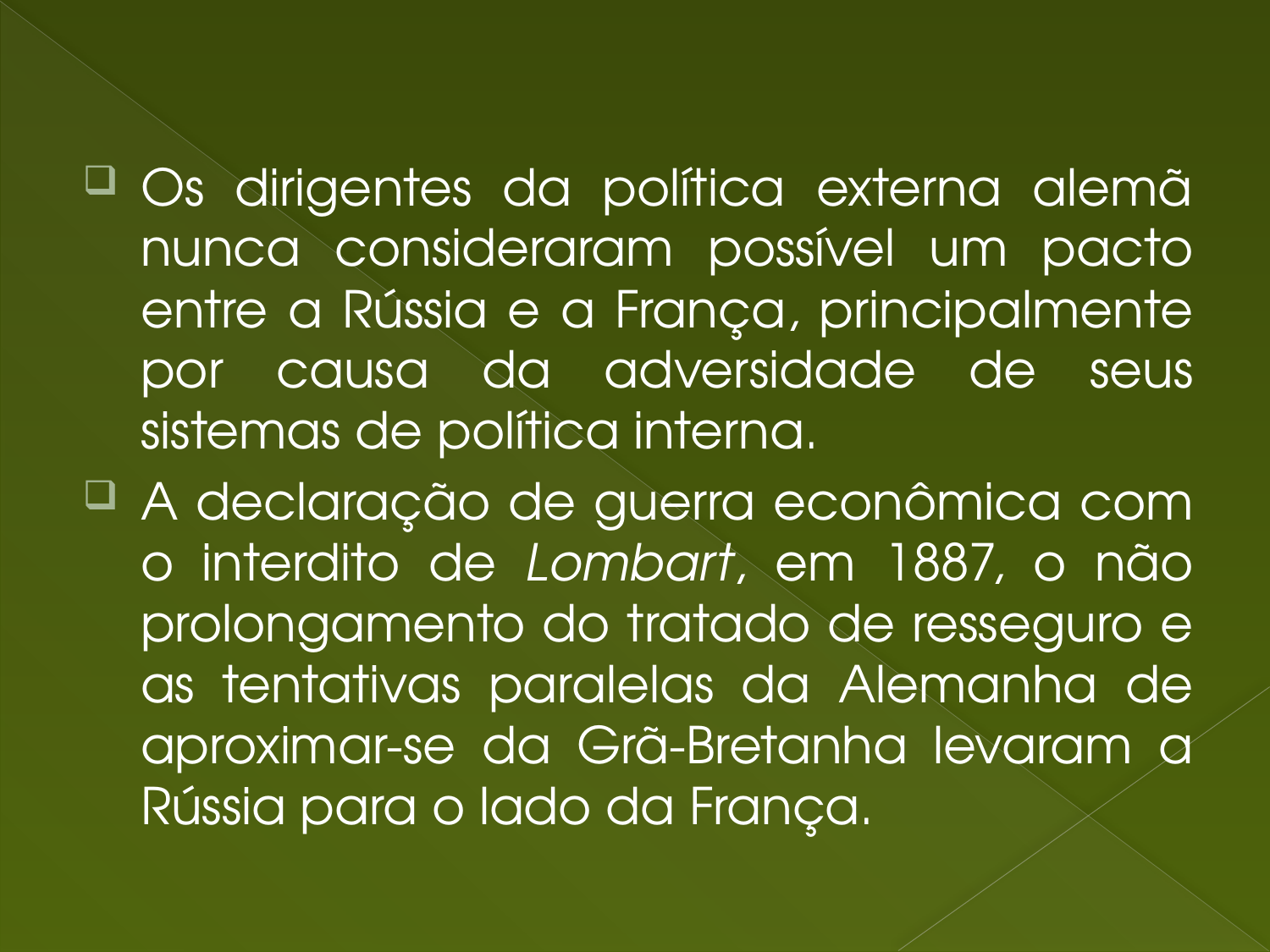

Os dirigentes da política externa alemã nunca consideraram possível um pacto entre a Rússia e a França, principalmente por causa da adversidade de seus sistemas de política interna.
A declaração de guerra econômica com o interdito de Lombart, em 1887, o não prolongamento do tratado de resseguro e as tentativas paralelas da Alemanha de aproximar-se da Grã-Bretanha levaram a Rússia para o lado da França.